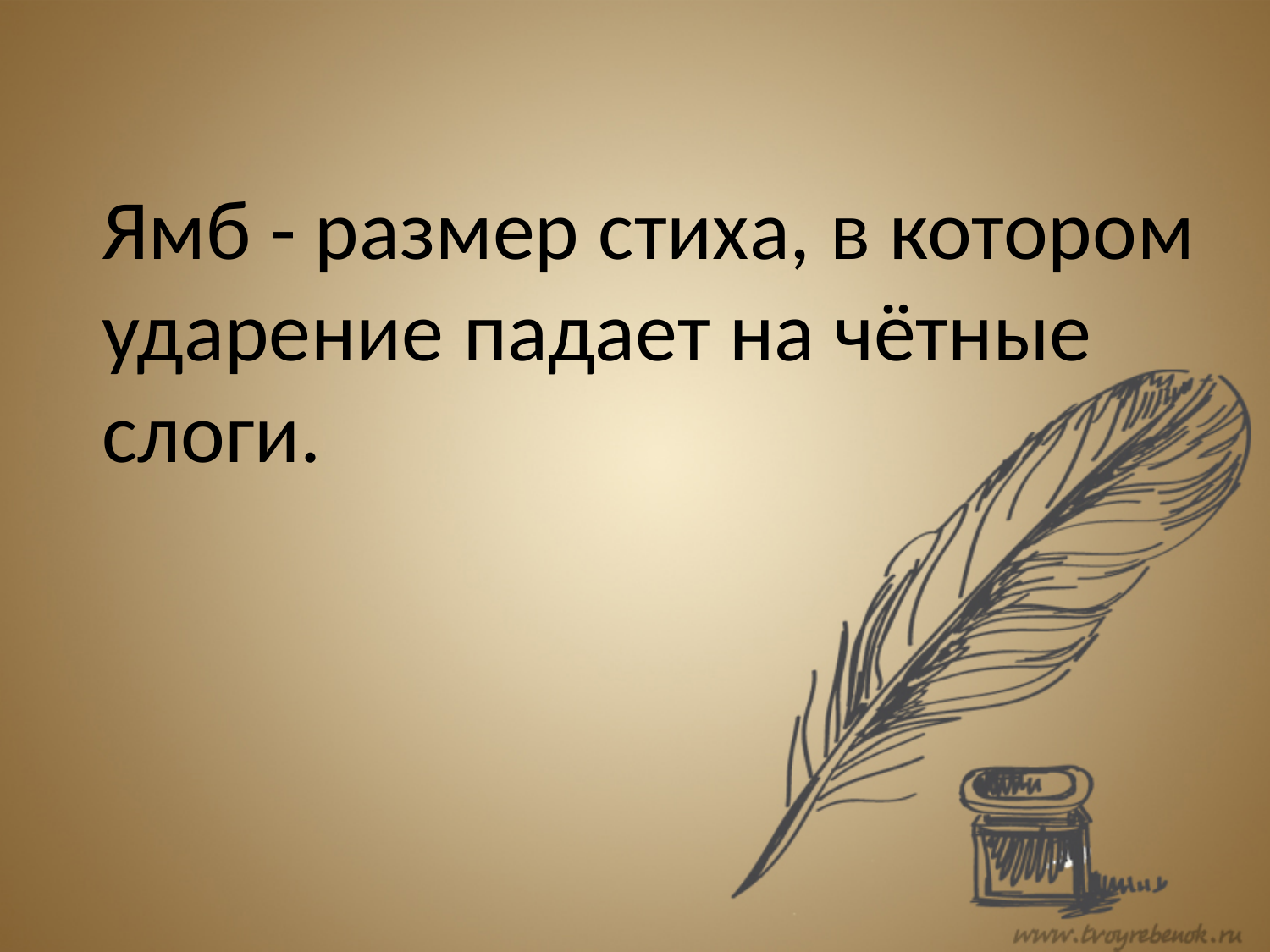

Ямб - размер стиха, в котором ударение падает на чётные слоги.